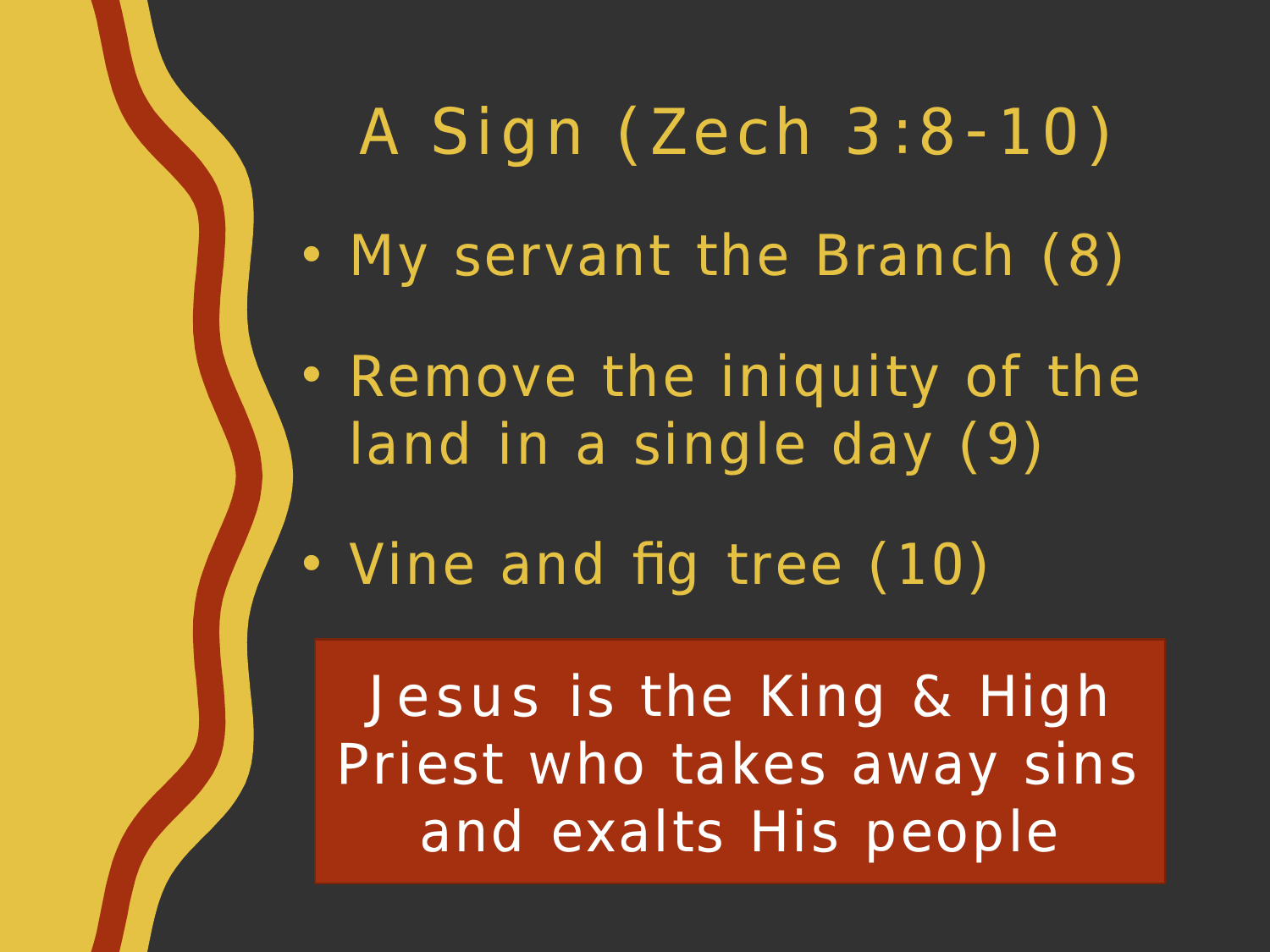

# A Sign (Zech 3:8-10)
My servant the Branch (8)
Remove the iniquity of the land in a single day (9)
Vine and fig tree (10)
Jesus is the King & High Priest who takes away sins and exalts His people